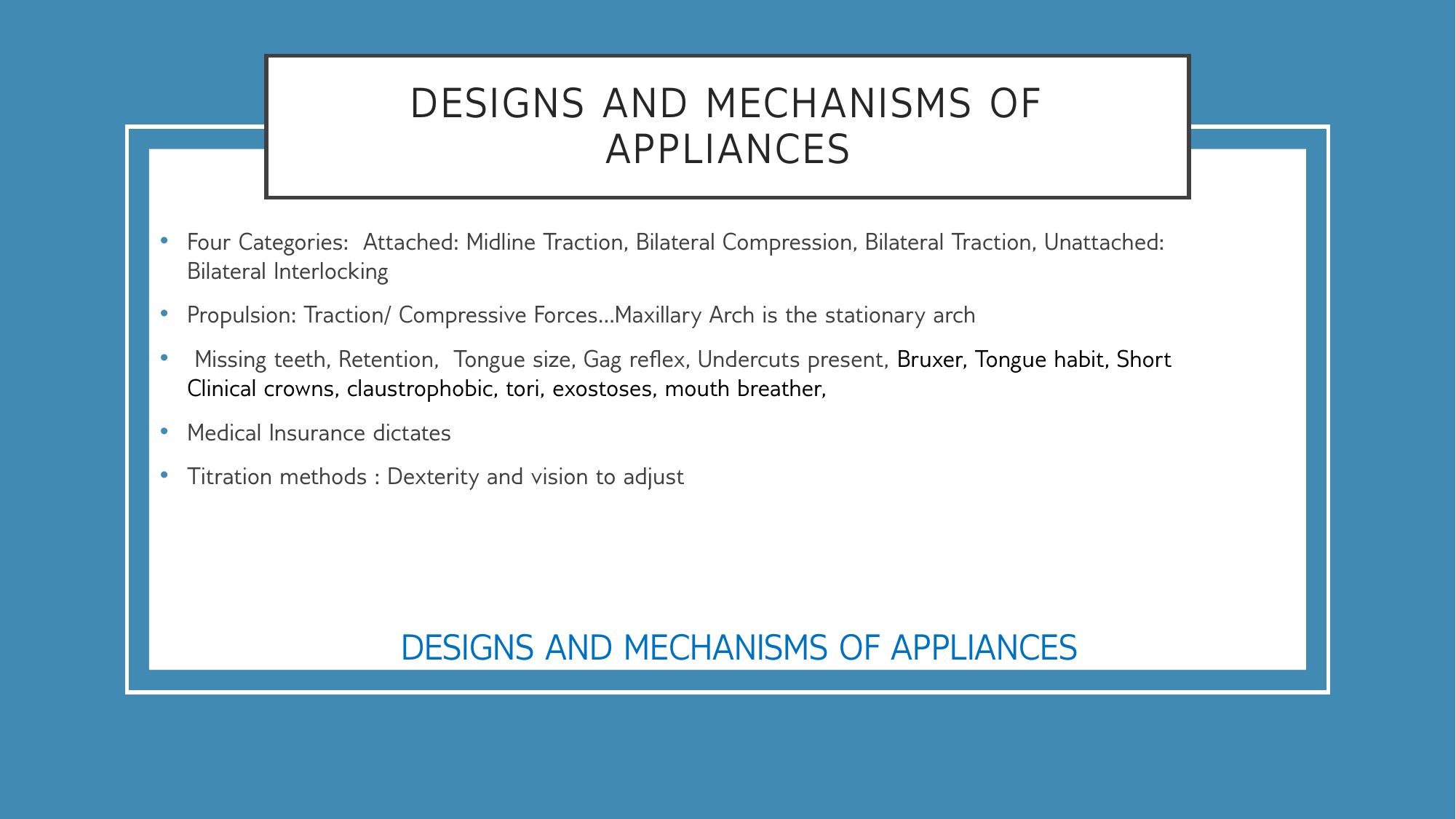

# DESIGNS and Mechanisms OF APPLIANCES

Four Categories:  Attached: Midline Traction, Bilateral Compression, Bilateral Traction, Unattached: Bilateral Interlocking
Propulsion: Traction/ Compressive Forces…Maxillary Arch is the stationary arch
 Missing teeth, Retention,  Tongue size, Gag reflex, Undercuts present, Bruxer, Tongue habit, Short Clinical crowns, claustrophobic, tori, exostoses, mouth breather,
Medical Insurance dictates
Titration methods : Dexterity and vision to adjust

DESIGNS AND MECHANISMS OF APPLIANCES